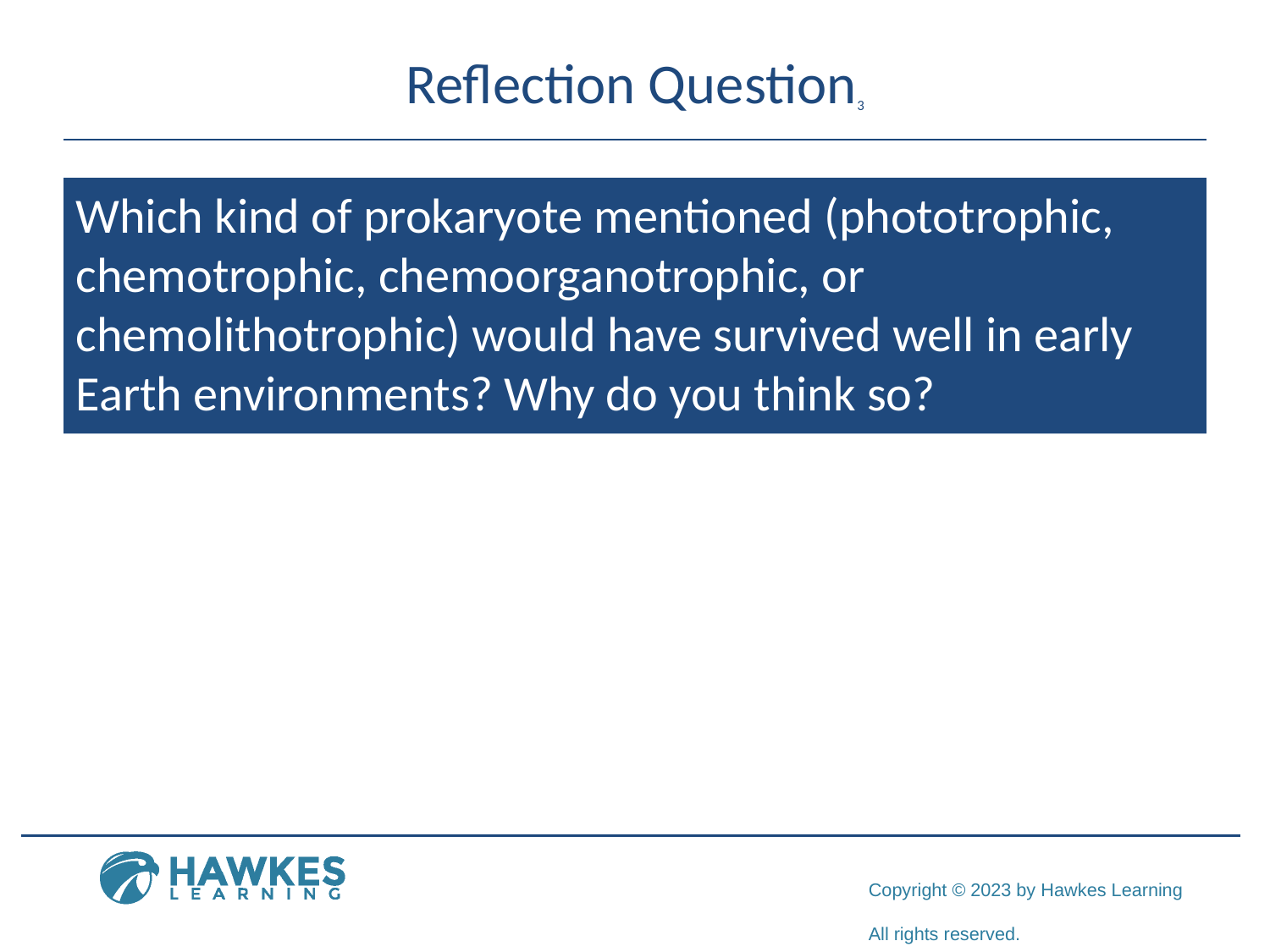

# Reflection Question3
Which kind of prokaryote mentioned (phototrophic, chemotrophic, chemoorganotrophic, or chemolithotrophic) would have survived well in early Earth environments? Why do you think so?